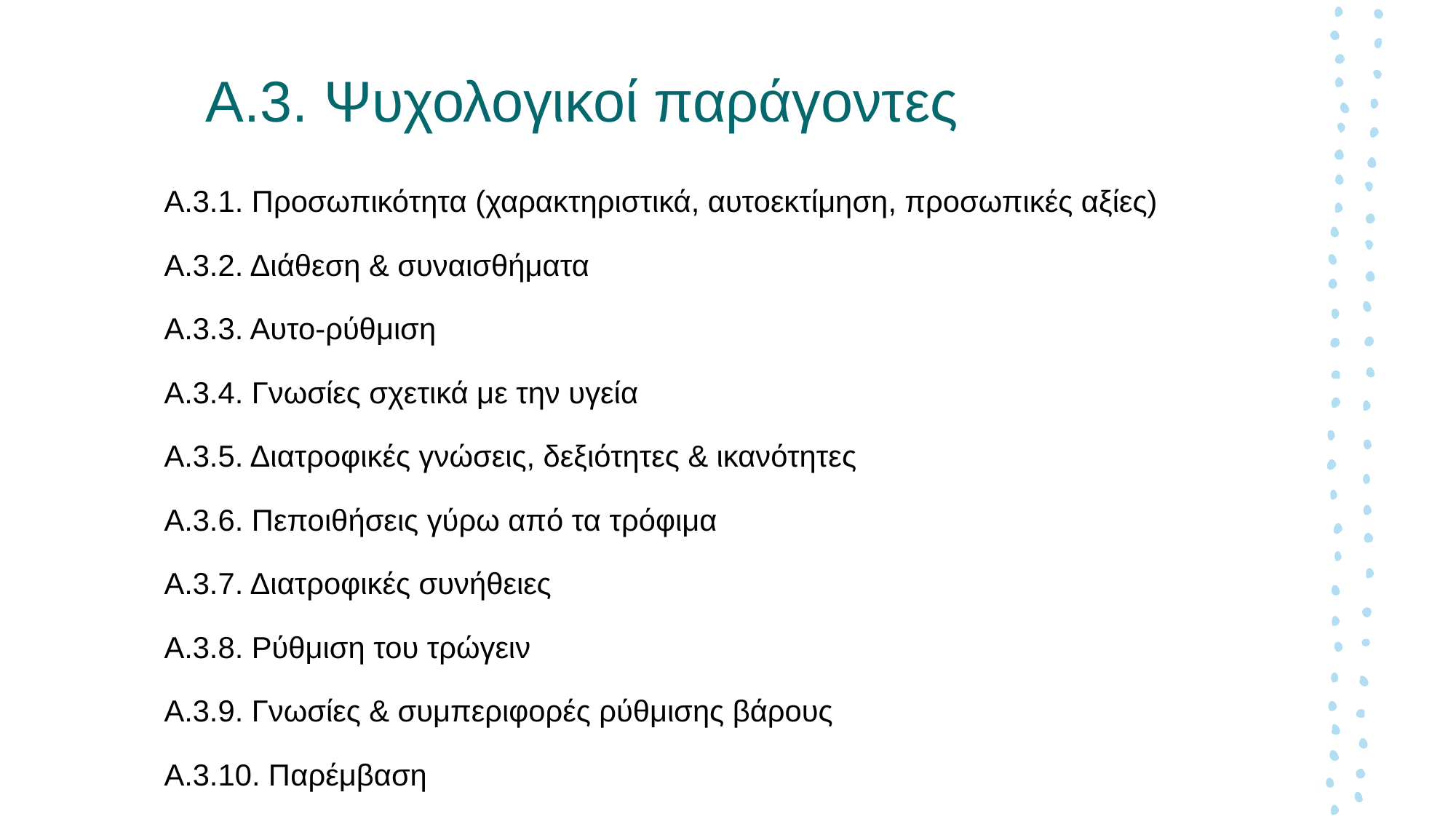

# Ατομικοί παράγοντες
Α.3. Ψυχολογικοί παράγοντες
Α.3.1. Προσωπικότητα (χαρακτηριστικά, αυτοεκτίμηση, προσωπικές αξίες)
Α.3.2. Διάθεση & συναισθήματα
Α.3.3. Αυτο-ρύθμιση
Α.3.4. Γνωσίες σχετικά με την υγεία
Α.3.5. Διατροφικές γνώσεις, δεξιότητες & ικανότητες
Α.3.6. Πεποιθήσεις γύρω από τα τρόφιμα
Α.3.7. Διατροφικές συνήθειες
Α.3.8. Ρύθμιση του τρώγειν
Α.3.9. Γνωσίες & συμπεριφορές ρύθμισης βάρους
Α.3.10. Παρέμβαση